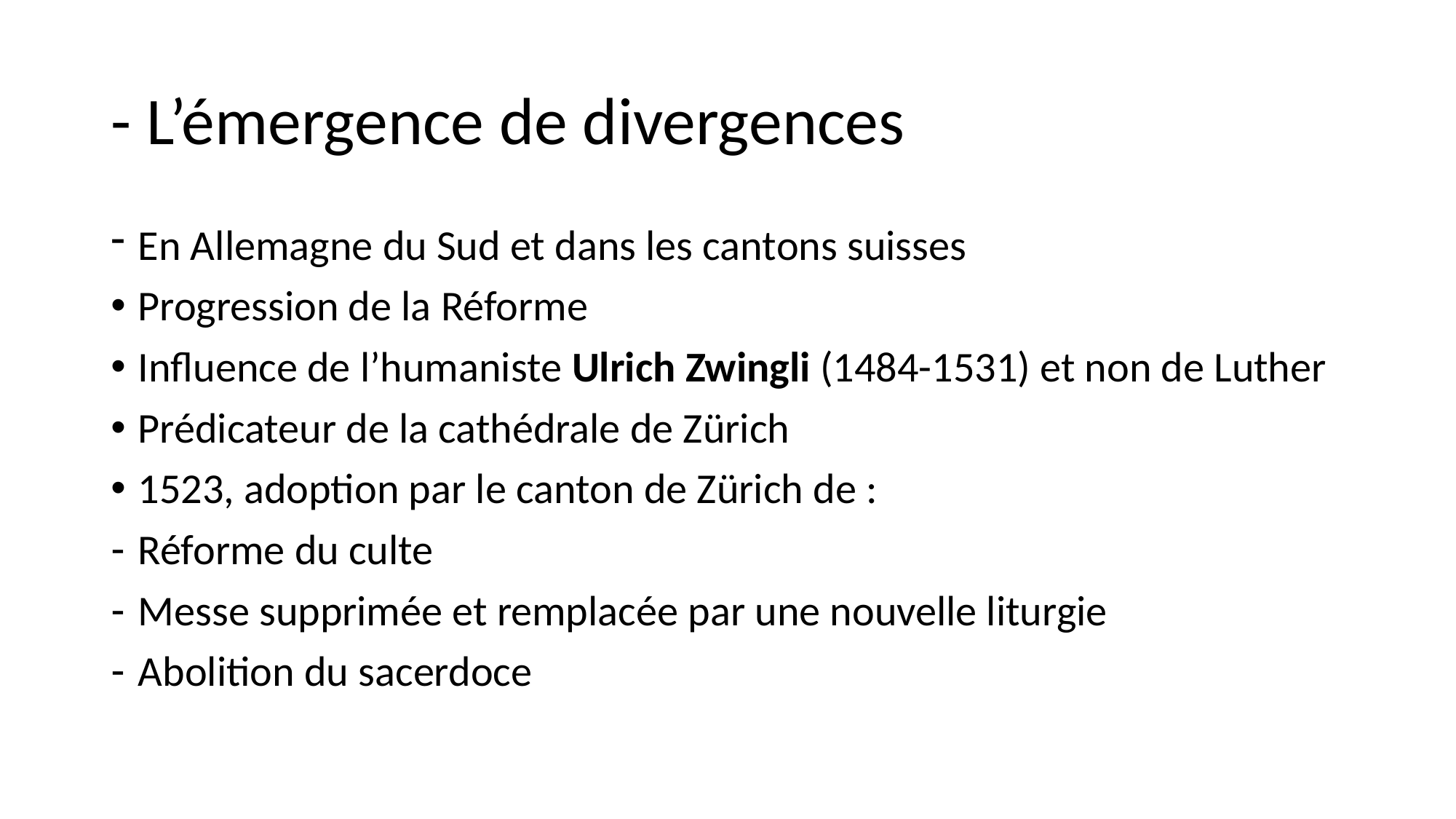

# - L’émergence de divergences
En Allemagne du Sud et dans les cantons suisses
Progression de la Réforme
Influence de l’humaniste Ulrich Zwingli (1484-1531) et non de Luther
Prédicateur de la cathédrale de Zürich
1523, adoption par le canton de Zürich de :
Réforme du culte
Messe supprimée et remplacée par une nouvelle liturgie
Abolition du sacerdoce